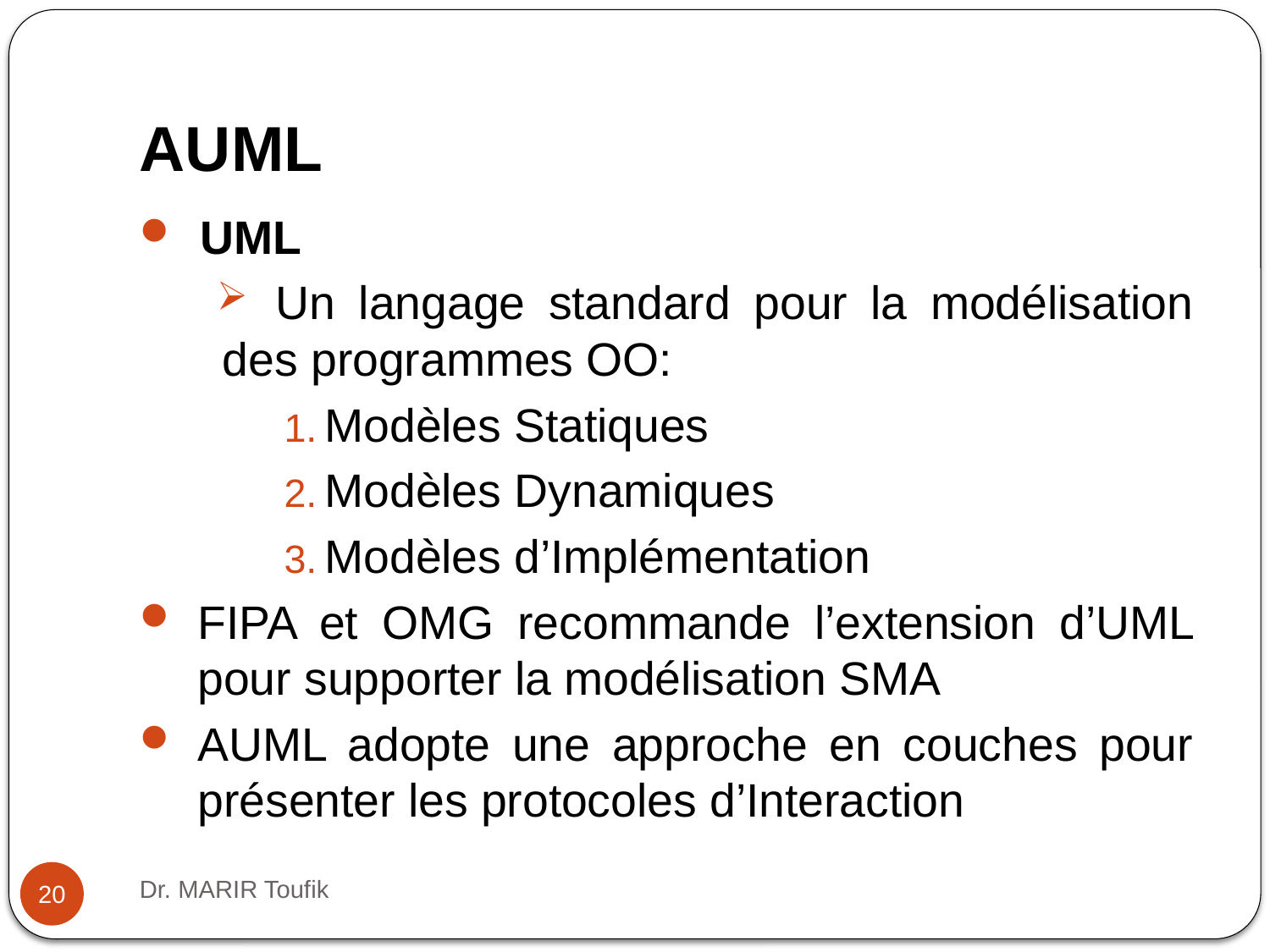

# AUML
UML
 Un langage standard pour la modélisation des programmes OO:
Modèles Statiques
Modèles Dynamiques
Modèles d’Implémentation
FIPA et OMG recommande l’extension d’UML pour supporter la modélisation SMA
AUML adopte une approche en couches pour présenter les protocoles d’Interaction

Dr. MARIR Toufik
20